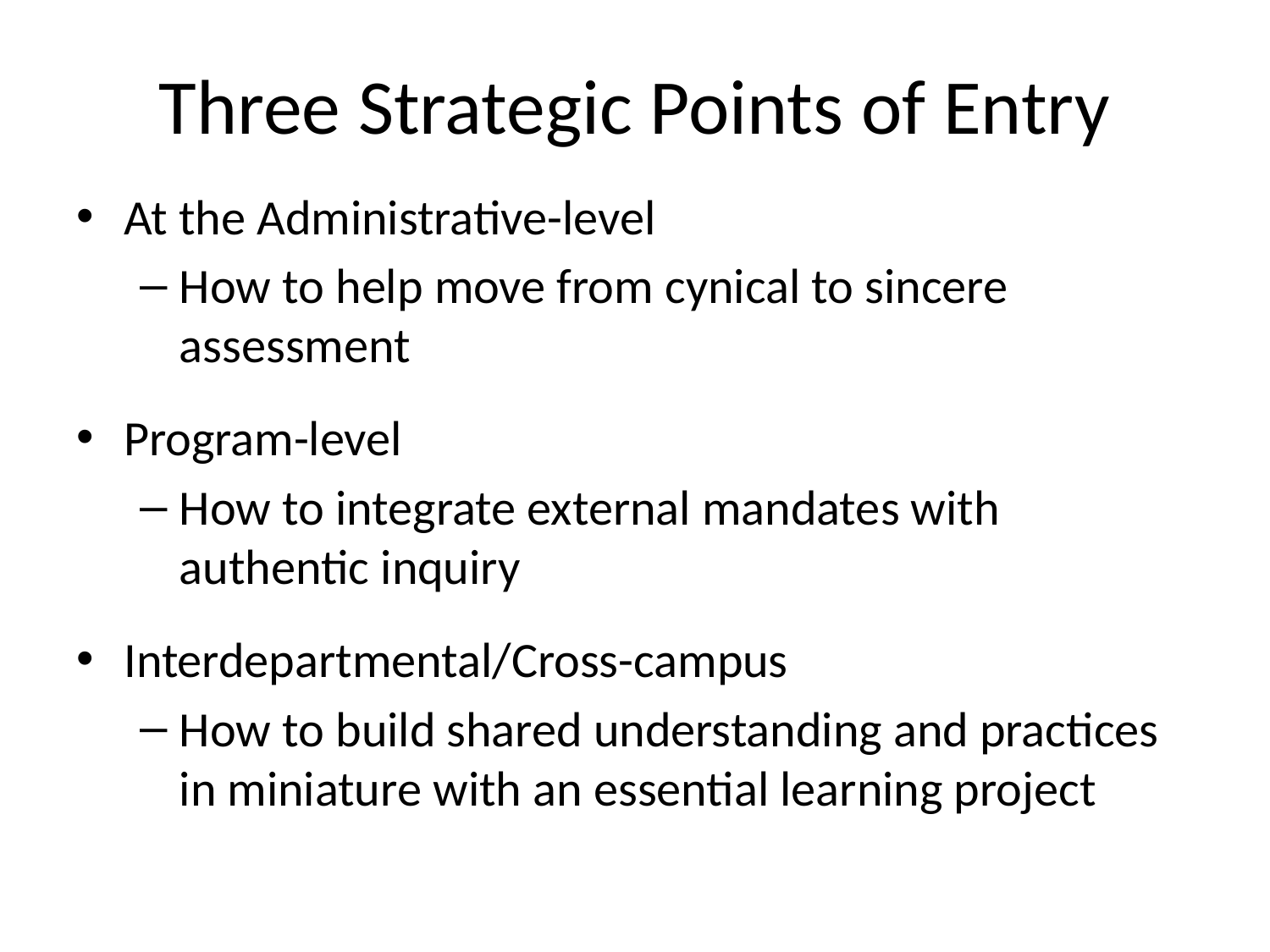

# Three Strategic Points of Entry
At the Administrative-level
How to help move from cynical to sincere assessment
Program-level
How to integrate external mandates with authentic inquiry
Interdepartmental/Cross-campus
How to build shared understanding and practices in miniature with an essential learning project